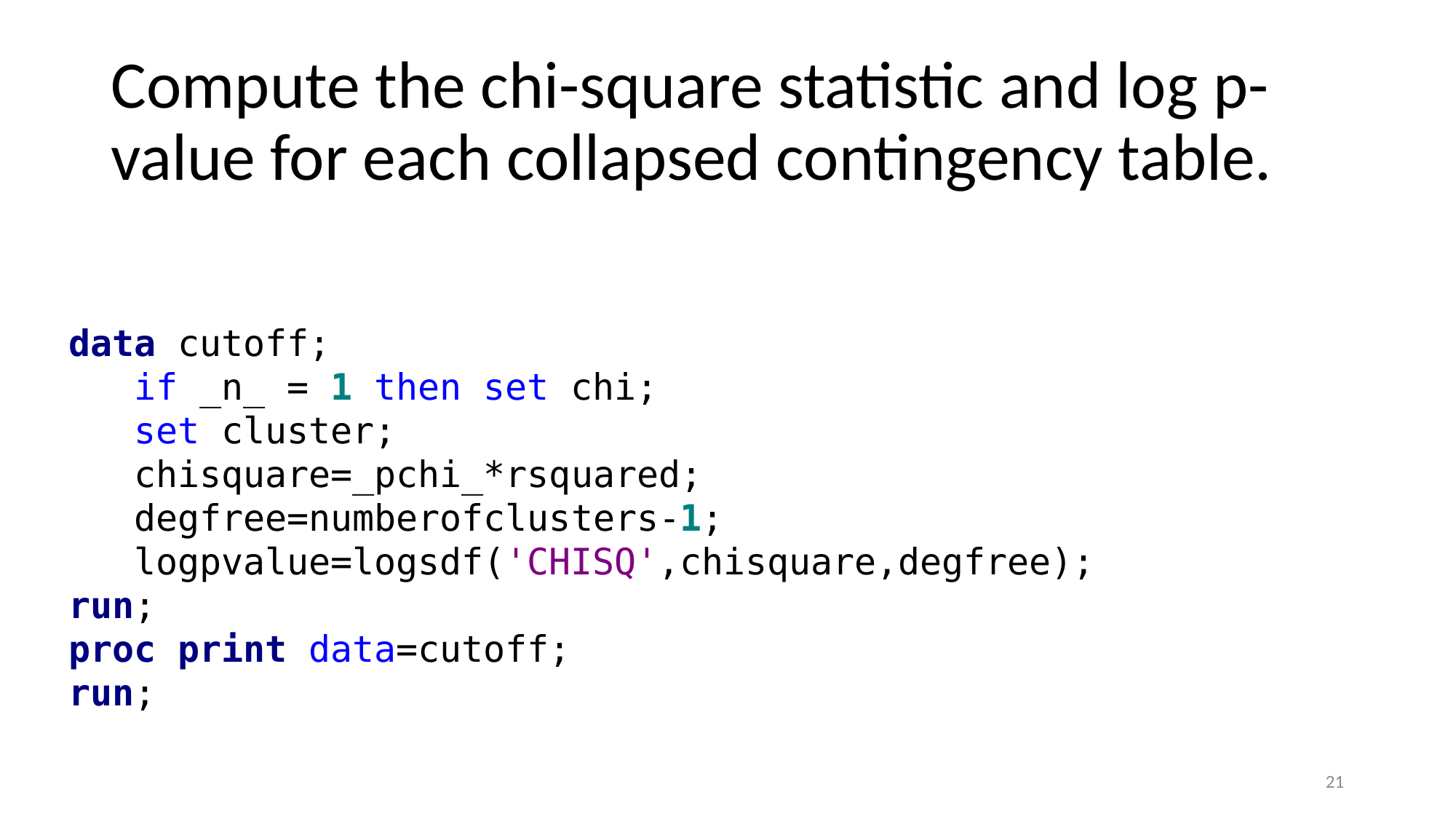

# Compute the chi-square statistic and log p-value for each collapsed contingency table.
data cutoff;
   if _n_ = 1 then set chi;
   set cluster;
   chisquare=_pchi_*rsquared;
   degfree=numberofclusters-1;
   logpvalue=logsdf('CHISQ',chisquare,degfree);
run;
proc print data=cutoff;
run;
21